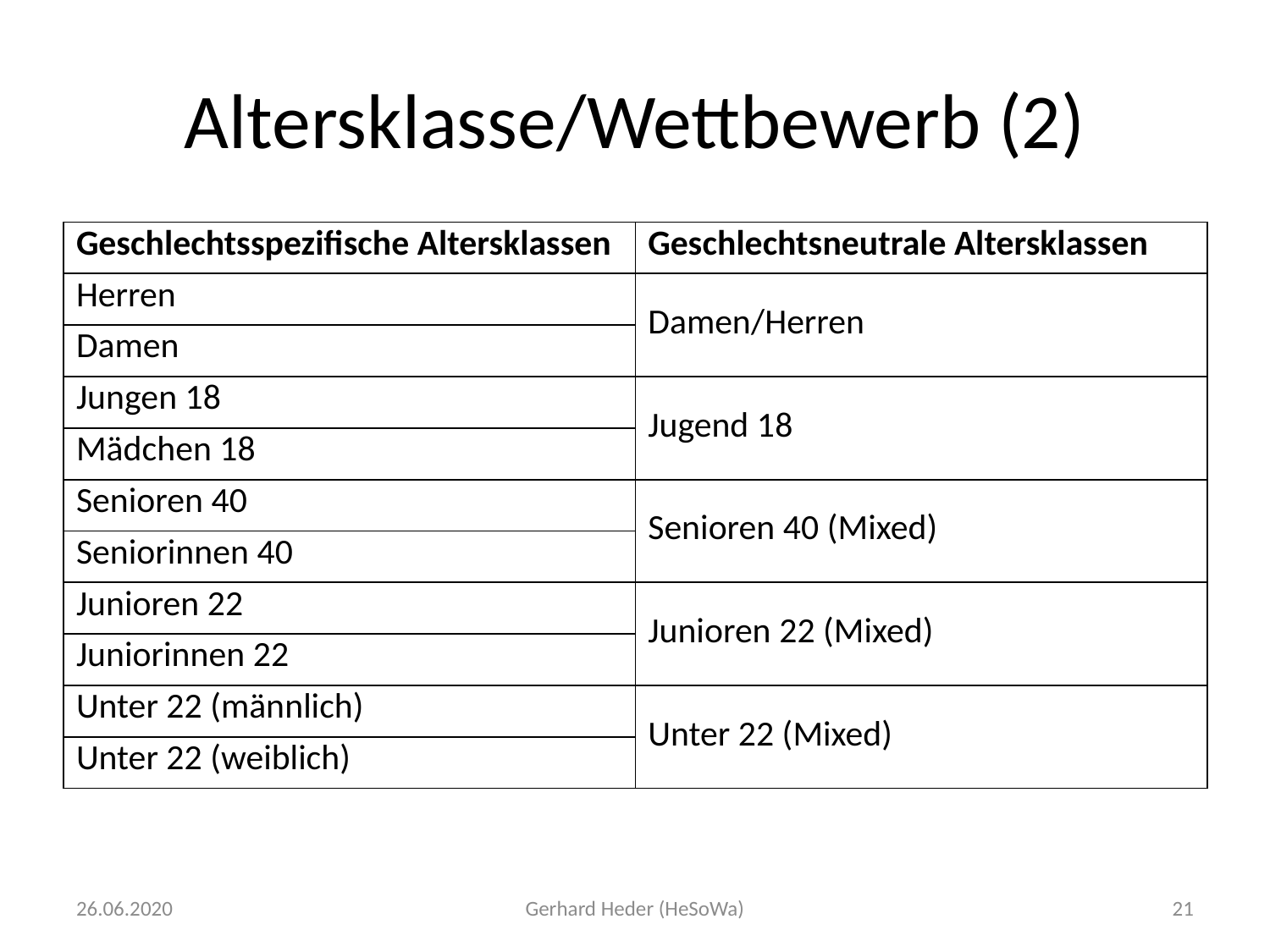

# Altersklasse/Wettbewerb (2)
| Geschlechtsspezifische Altersklassen | Geschlechtsneutrale Altersklassen |
| --- | --- |
| Herren | Damen/Herren |
| Damen |  |
| Jungen 18 | Jugend 18 |
| Mädchen 18 |  |
| Senioren 40 | Senioren 40 (Mixed) |
| Seniorinnen 40 |  |
| Junioren 22 | Junioren 22 (Mixed) |
| Juniorinnen 22 |  |
| Unter 22 (männlich) | Unter 22 (Mixed) |
| Unter 22 (weiblich) |  |
26.06.2020
Gerhard Heder (HeSoWa)
21